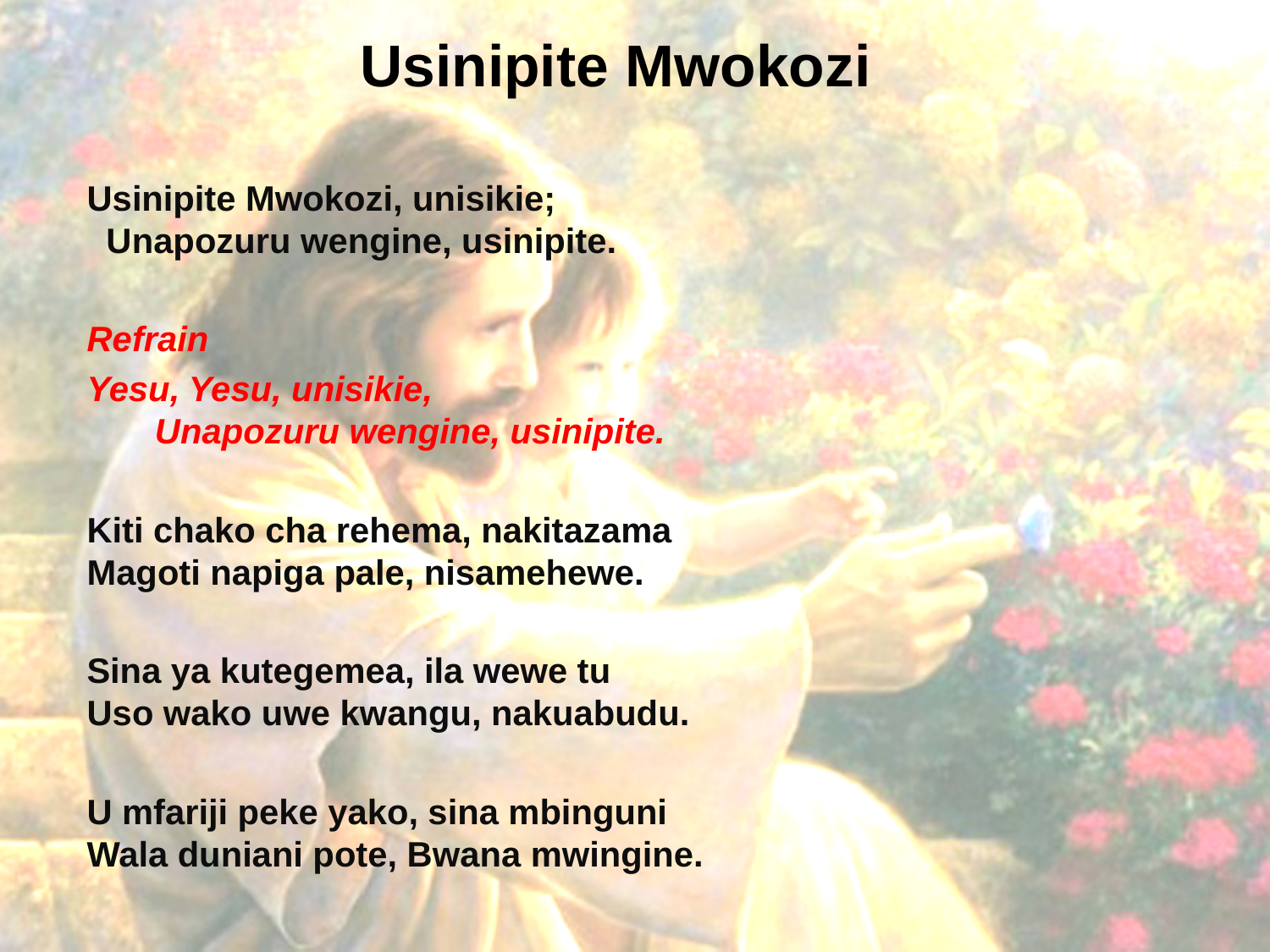

# Usinipite Mwokozi
Usinipite Mwokozi, unisikie;                    Unapozuru wengine, usinipite.

Refrain
Yesu, Yesu, unisikie,                                      Unapozuru wengine, usinipite.

Kiti chako cha rehema, nakitazama
Magoti napiga pale, nisamehewe.

Sina ya kutegemea, ila wewe tu
Uso wako uwe kwangu, nakuabudu.

U mfariji peke yako, sina mbinguni
Wala duniani pote, Bwana mwingine.